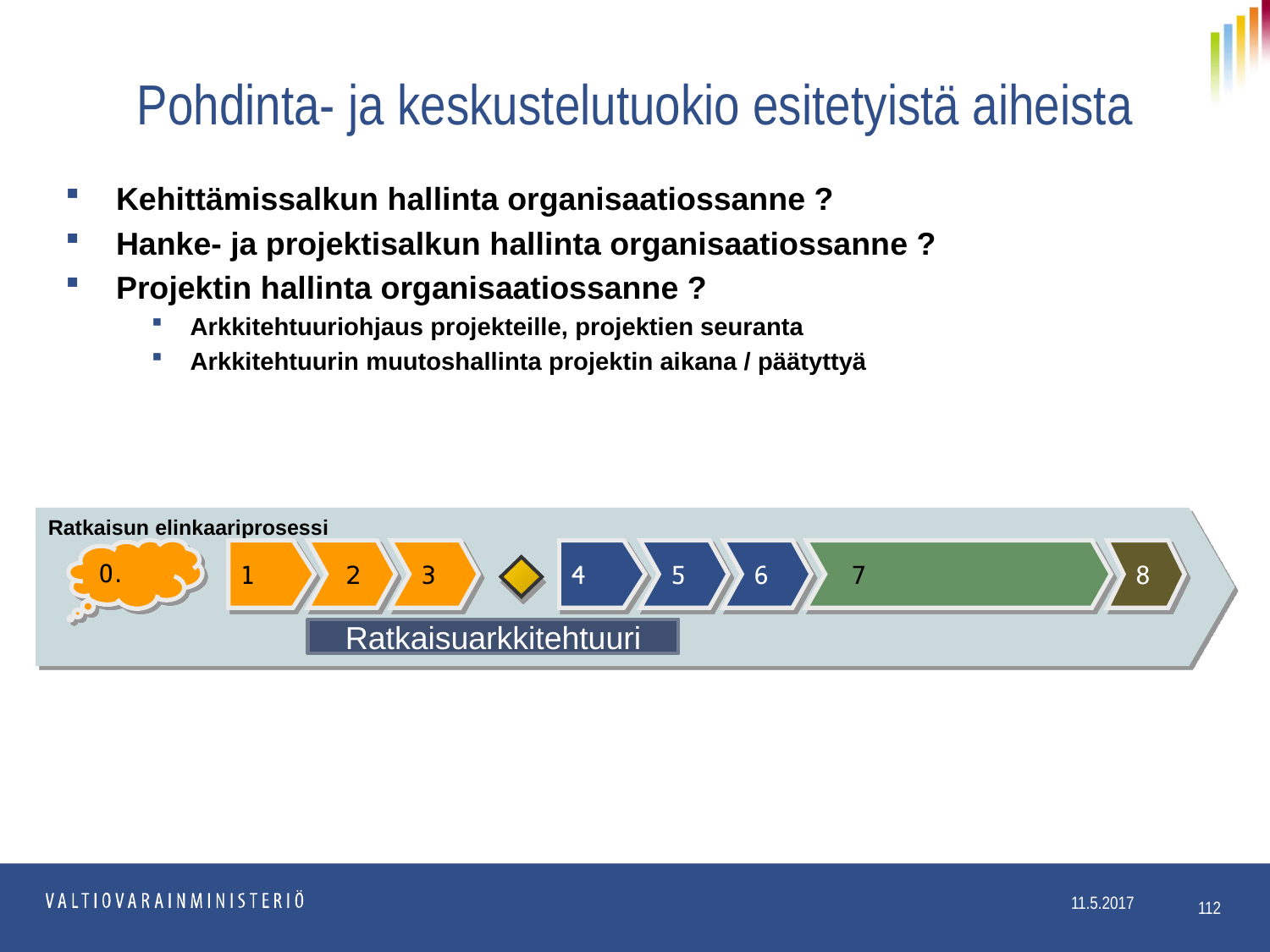

# Pohdinta- ja keskustelutuokio esitetyistä aiheista
Kehittämissalkun hallinta organisaatiossanne ?
Hanke- ja projektisalkun hallinta organisaatiossanne ?
Projektin hallinta organisaatiossanne ?
Arkkitehtuuriohjaus projekteille, projektien seuranta
Arkkitehtuurin muutoshallinta projektin aikana / päätyttyä
Ratkaisun elinkaariprosessi
0.
1
 2
3
4
5
6
  7
8

Ratkaisuarkkitehtuuri
112
11.5.2017